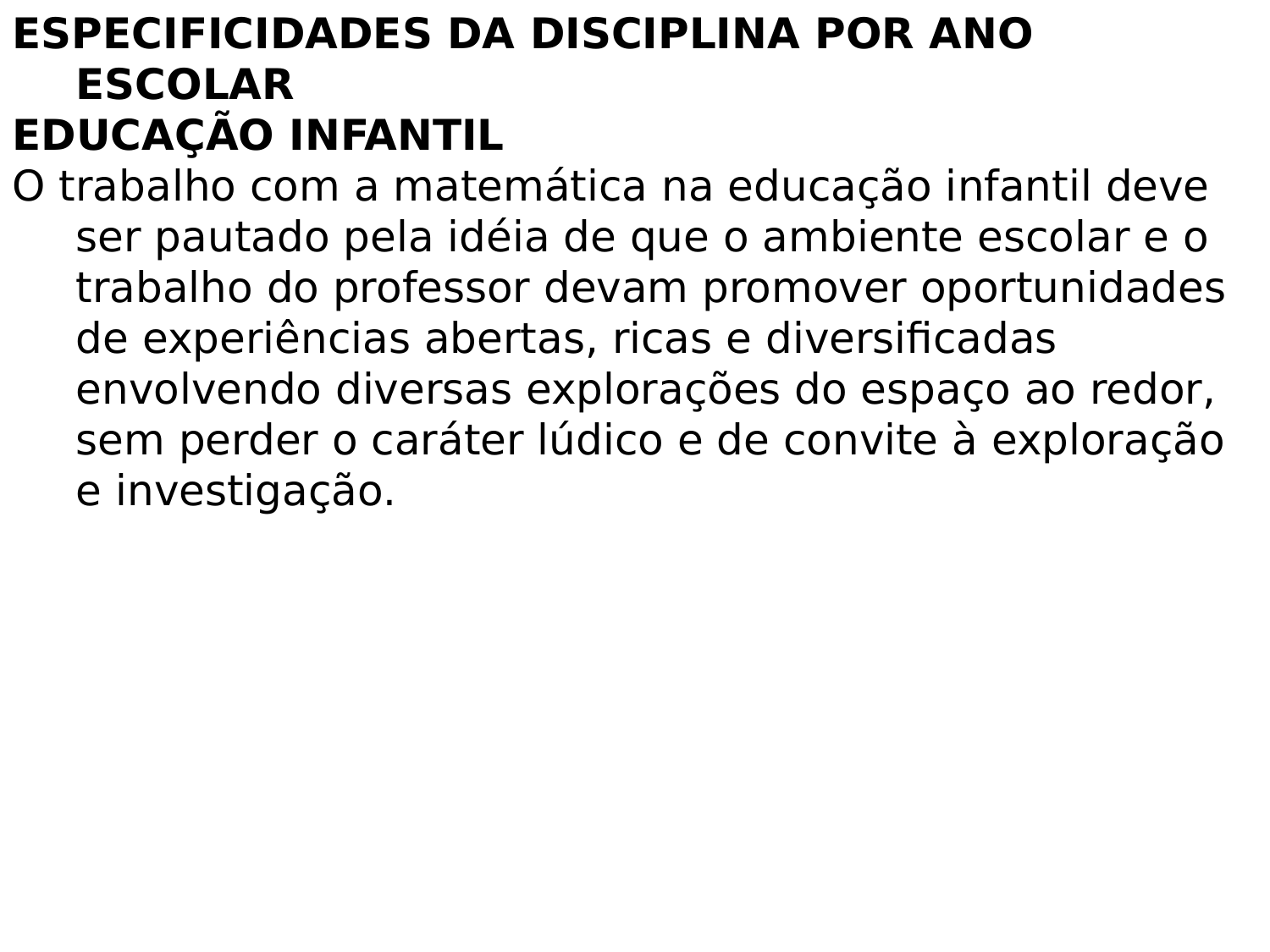

ESPECIFICIDADES DA DISCIPLINA POR ANO ESCOLAR
EDUCAÇÃO INFANTIL
O trabalho com a matemática na educação infantil deve ser pautado pela idéia de que o ambiente escolar e o trabalho do professor devam promover oportunidades de experiências abertas, ricas e diversificadas envolvendo diversas explorações do espaço ao redor, sem perder o caráter lúdico e de convite à exploração e investigação.